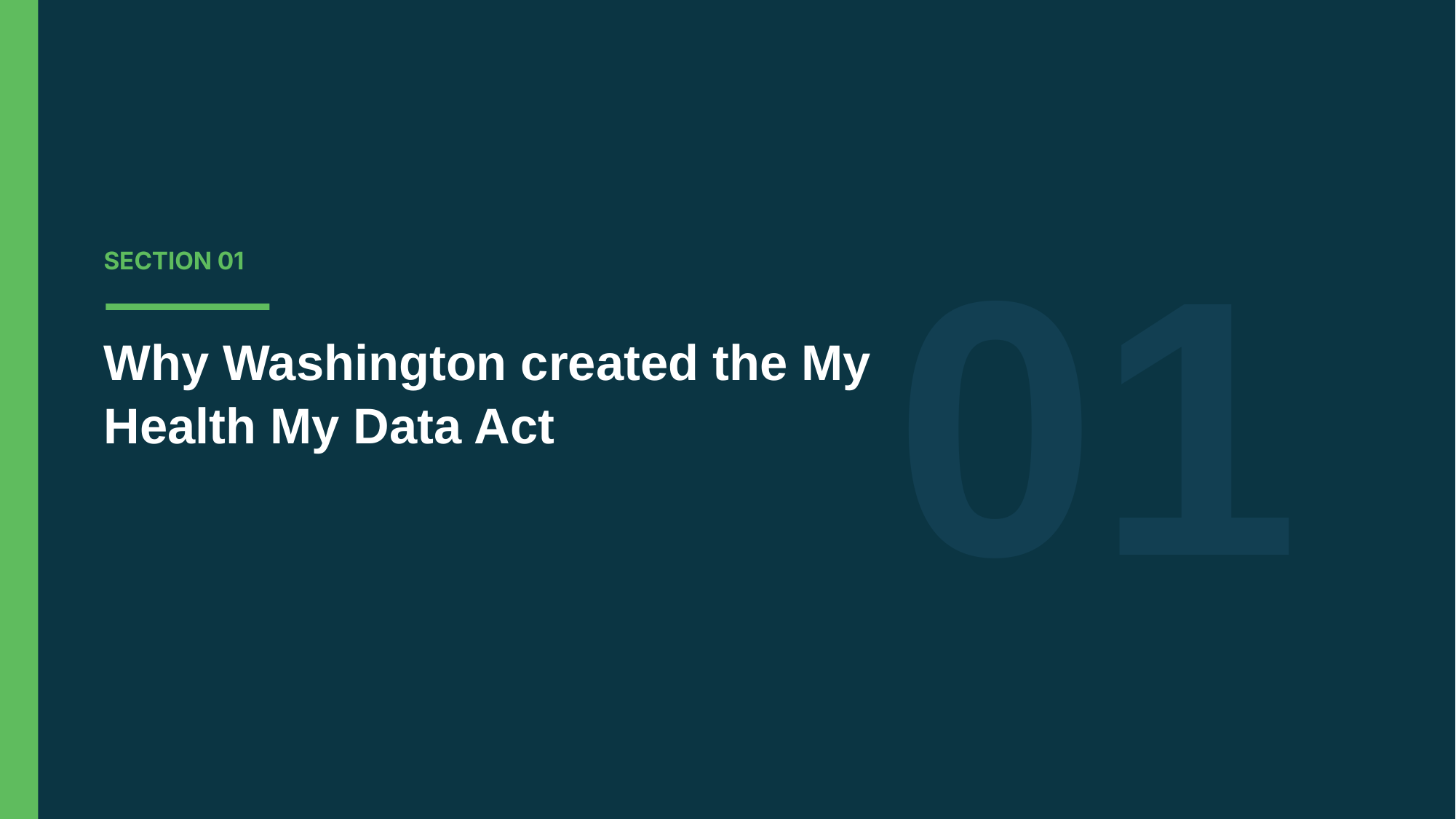

01
SECTION 01

Why Washington created the My Health My Data Act